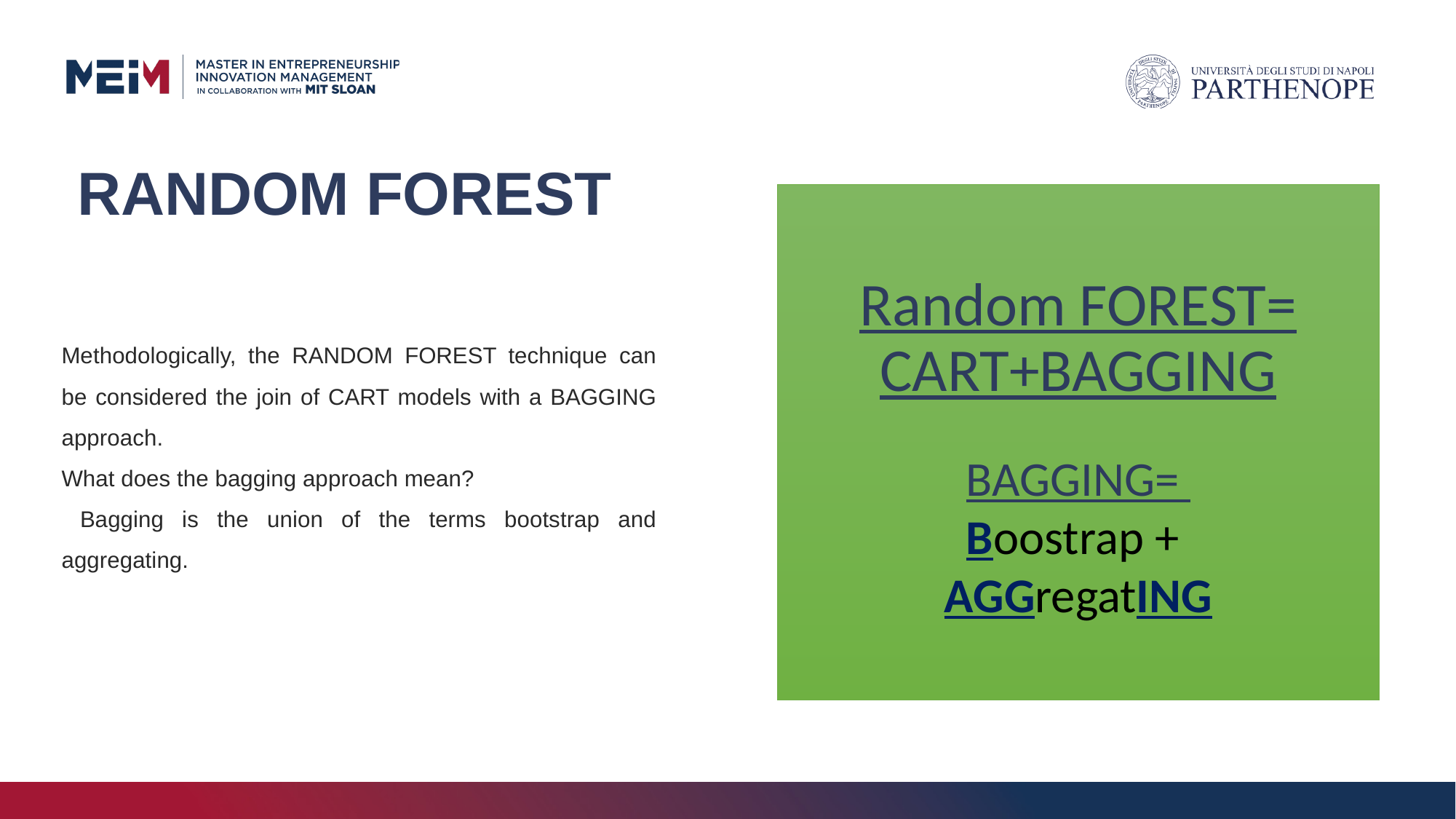

# RANDOM FOREST

Random FOREST= CART+BAGGING

Methodologically, the RANDOM FOREST technique can be considered the join of CART models with a BAGGING approach.
What does the bagging approach mean?
 Bagging is the union of the terms bootstrap and aggregating.
BAGGING=
Boostrap +
AGGregatING